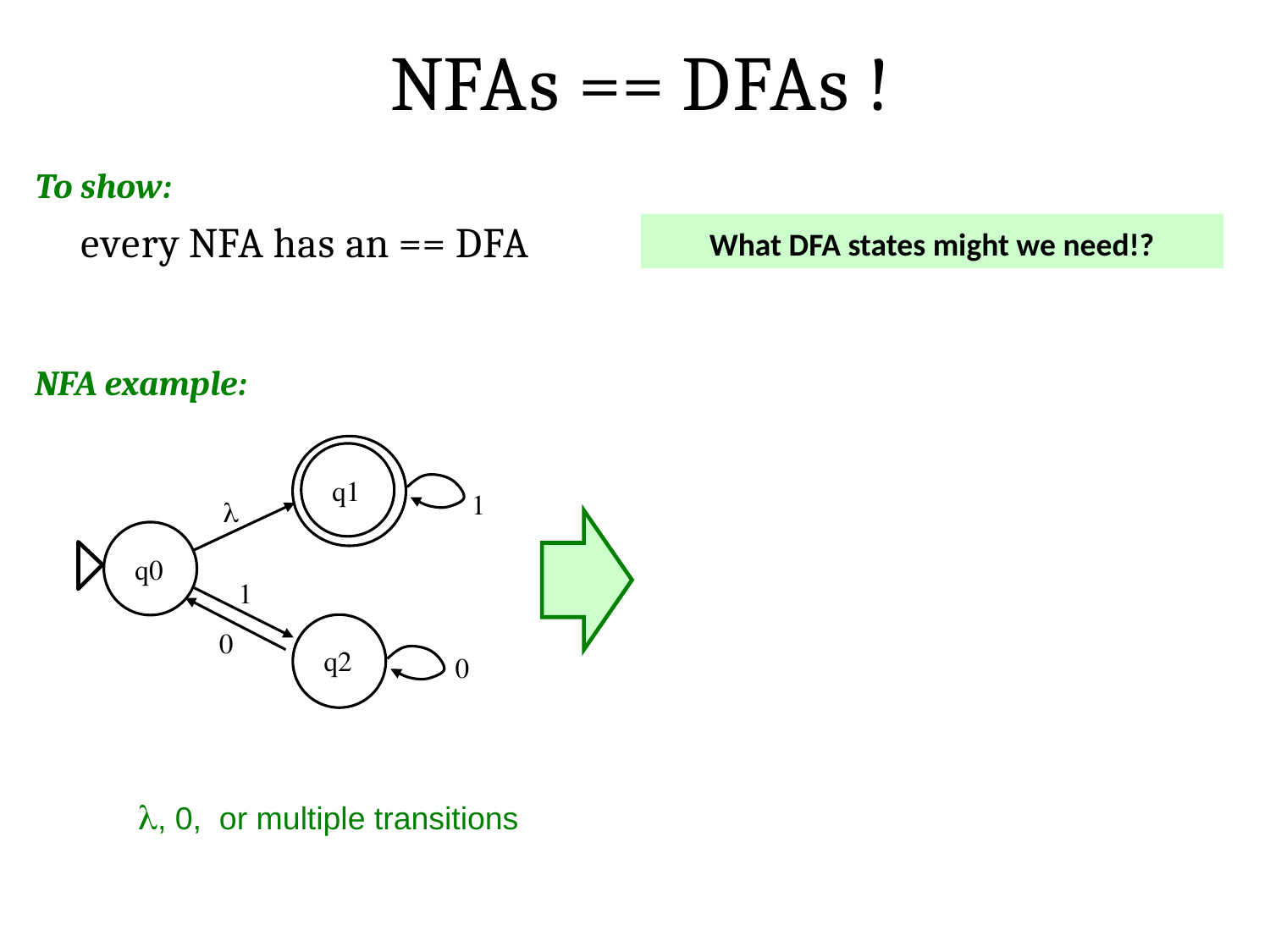

NFAs == DFAs !
To show:
every NFA has an == DFA
What DFA states might we need!?
NFA example:

q1
1
λ

q0
1

0

q2
0
λ, 0,  or multiple transitions